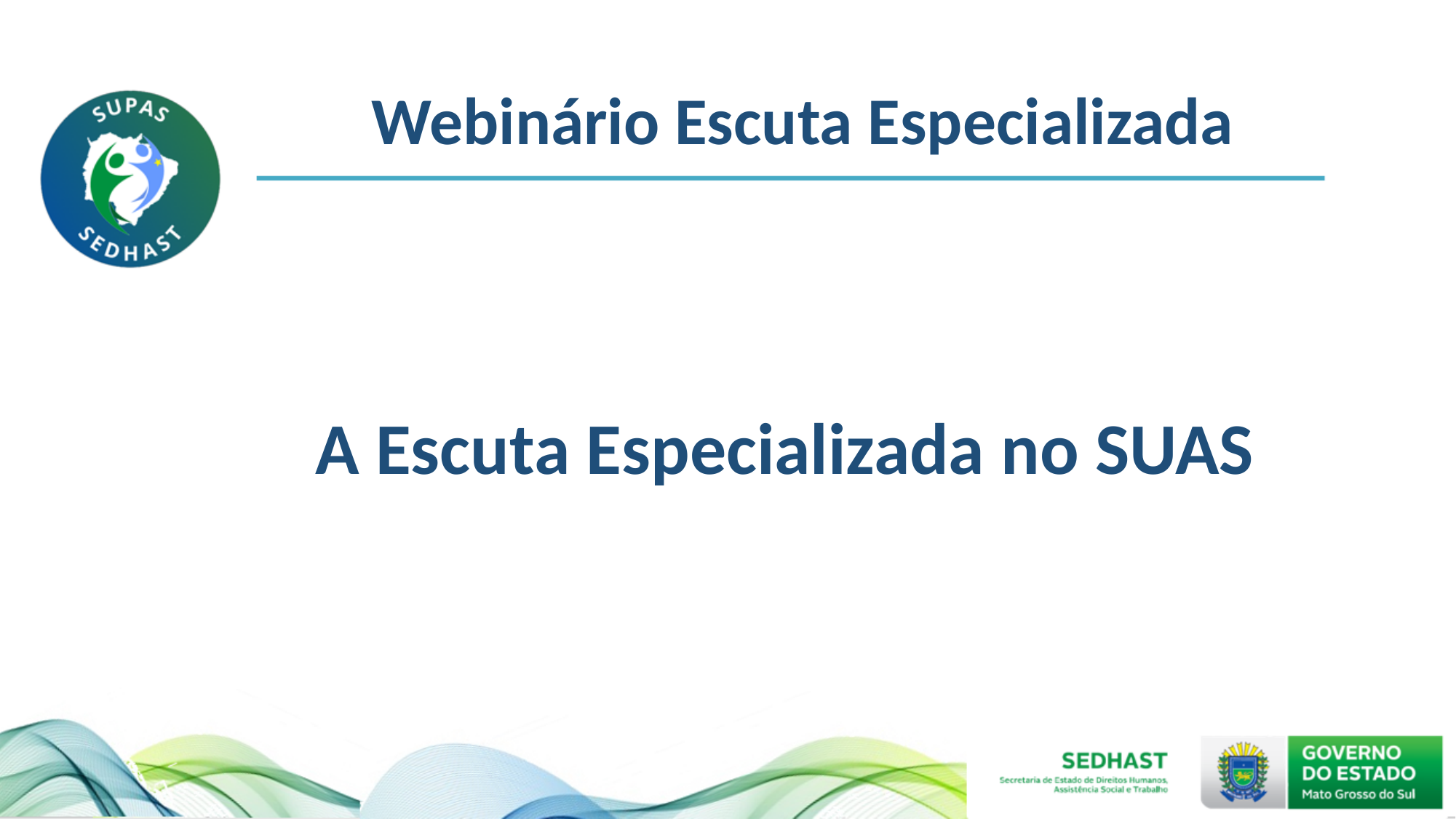

# Webinário Escuta Especializada

       A Escuta Especializada no SUAS